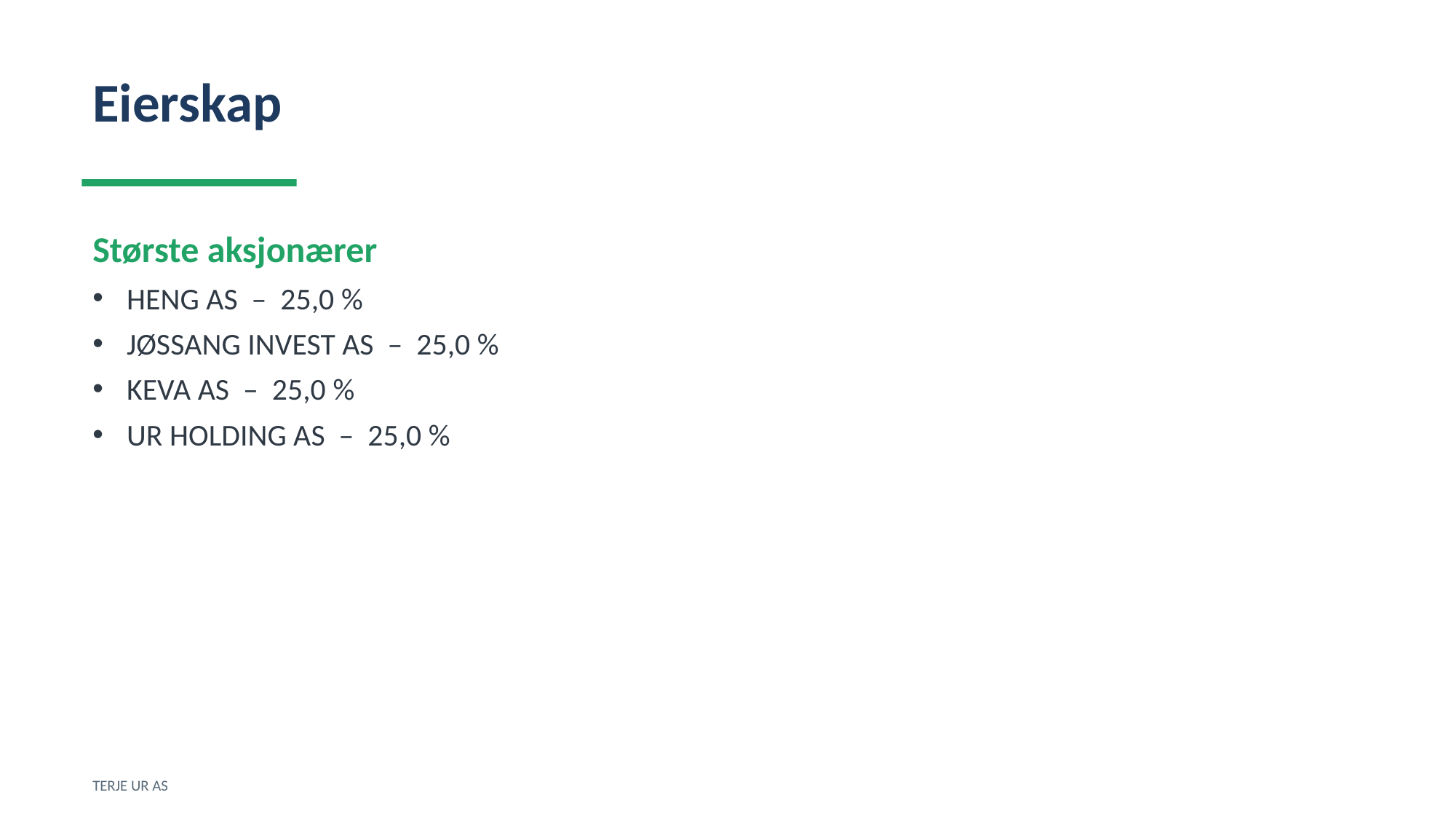

Eierskap

Største aksjonærer
HENG AS  –  25,0 %
JØSSANG INVEST AS  –  25,0 %
KEVA AS  –  25,0 %
UR HOLDING AS  –  25,0 %
TERJE UR AS